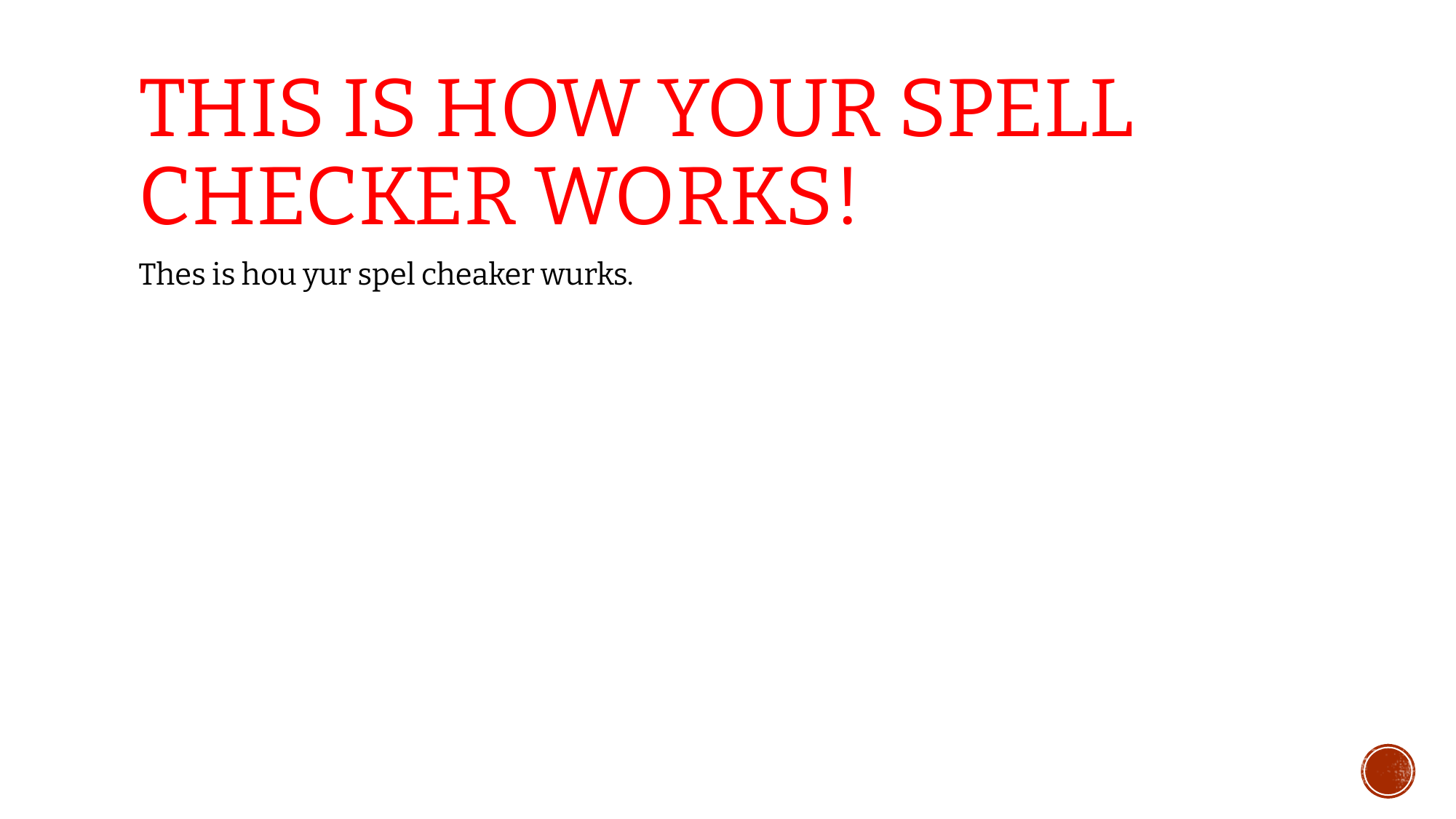

# This is how your spell checker works!
Thes is hou yur spel cheaker wurks.